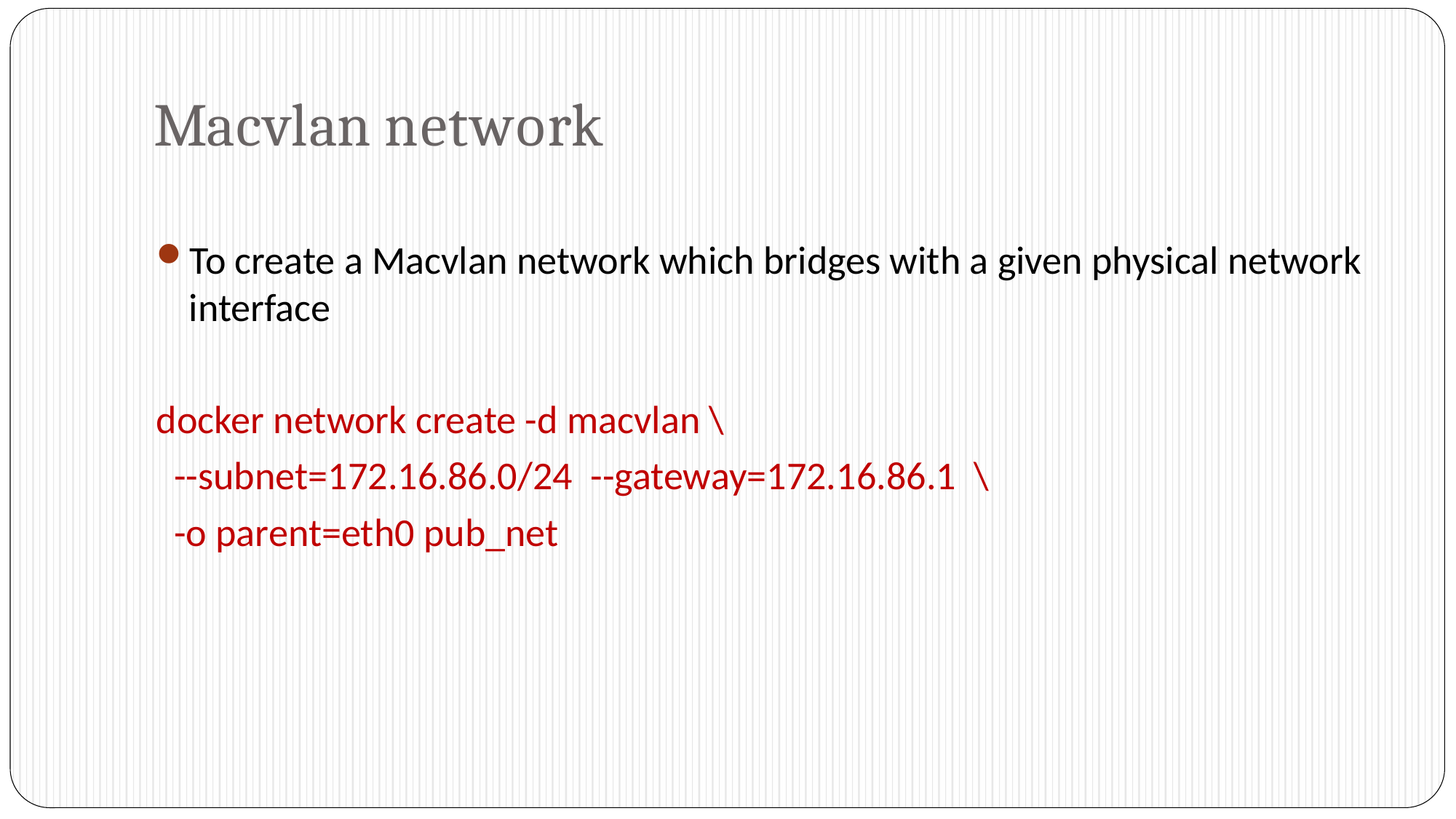

# Macvlan network

To create a Macvlan network which bridges with a given physical network interface

docker network create -d macvlan \
  --subnet=172.16.86.0/24  --gateway=172.16.86.1  \
  -o parent=eth0 pub_net